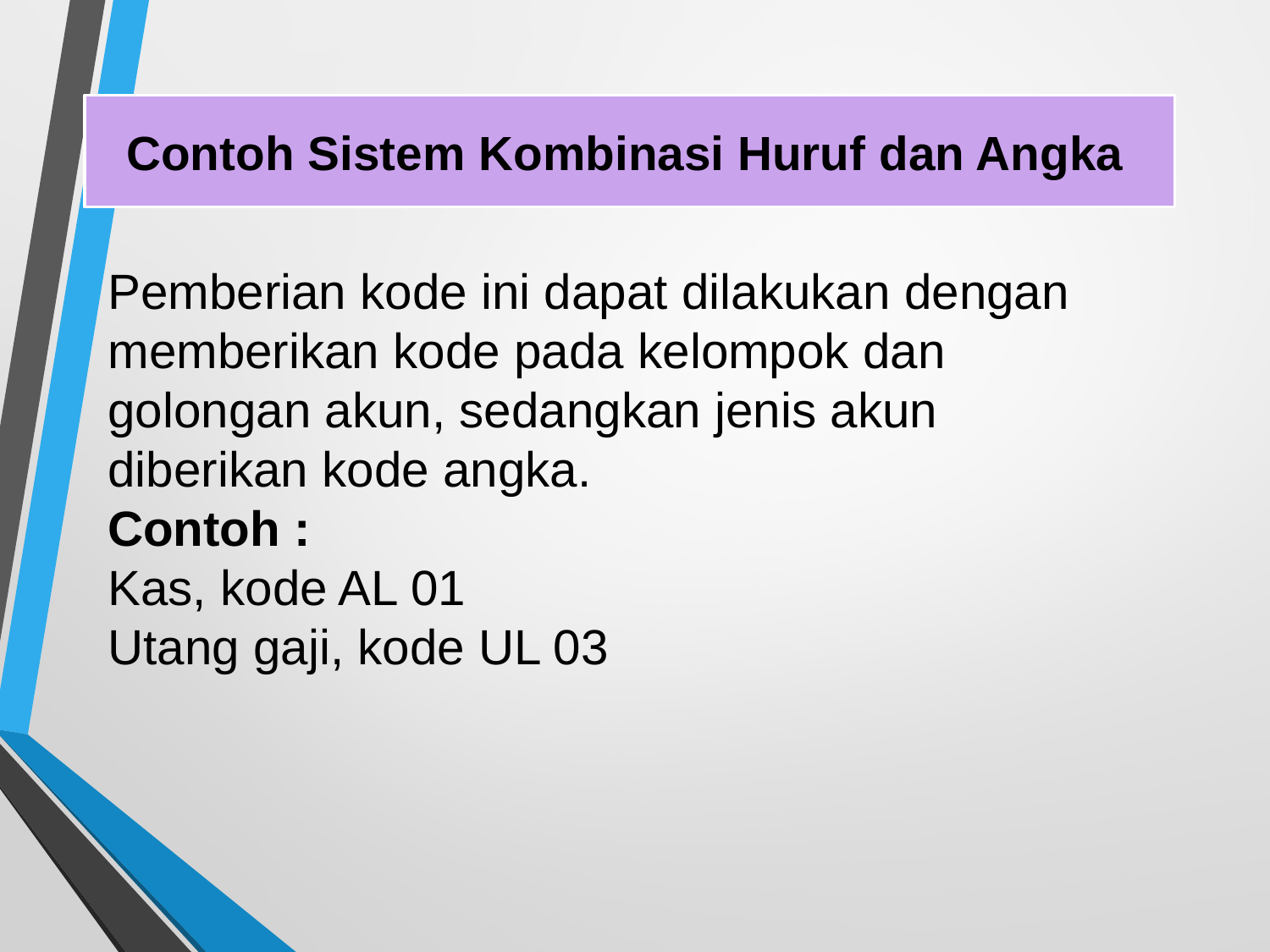

Contoh Sistem Kombinasi Huruf dan Angka
Pemberian kode ini dapat dilakukan dengan memberikan kode pada kelompok dan
golongan akun, sedangkan jenis akun diberikan kode angka.
Contoh :
Kas, kode AL 01
Utang gaji, kode UL 03